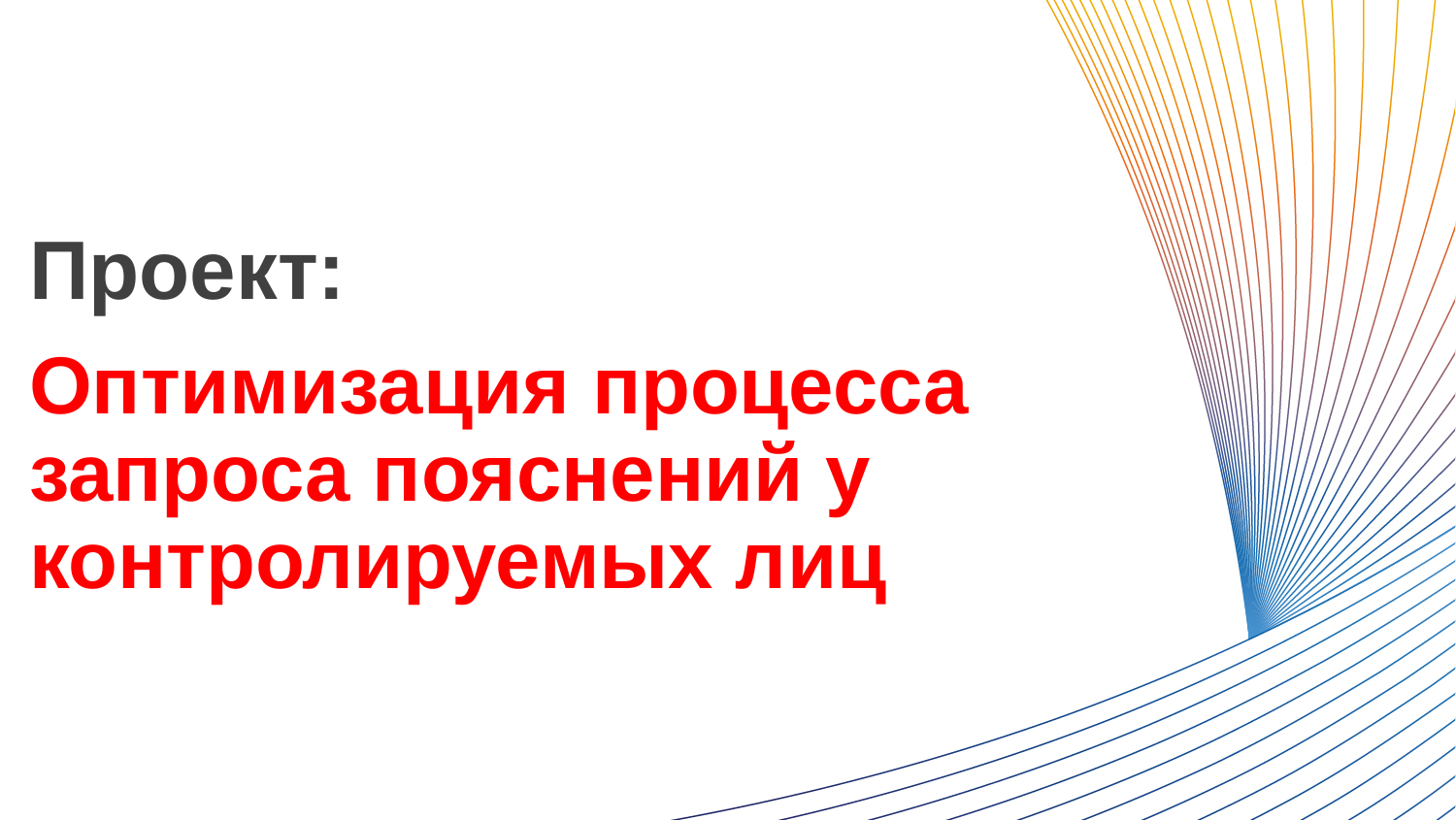

Проект:
# Оптимизация процесса запроса пояснений у контролируемых лиц